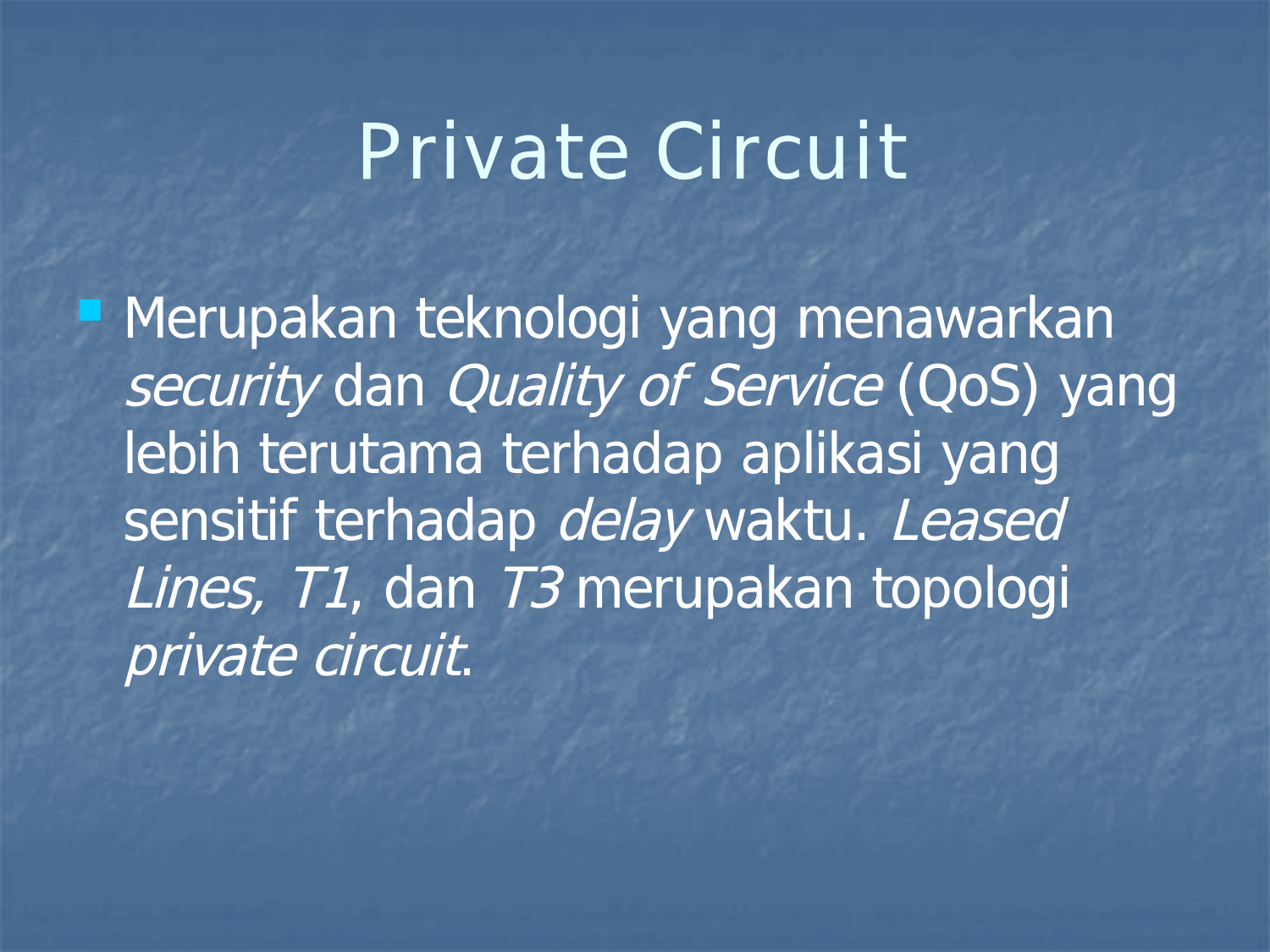

# Private Circuit
Merupakan teknologi yang menawarkan security dan Quality of Service (QoS) yang lebih terutama terhadap aplikasi yang sensitif terhadap delay waktu. Leased Lines, T1, dan T3 merupakan topologi private circuit.